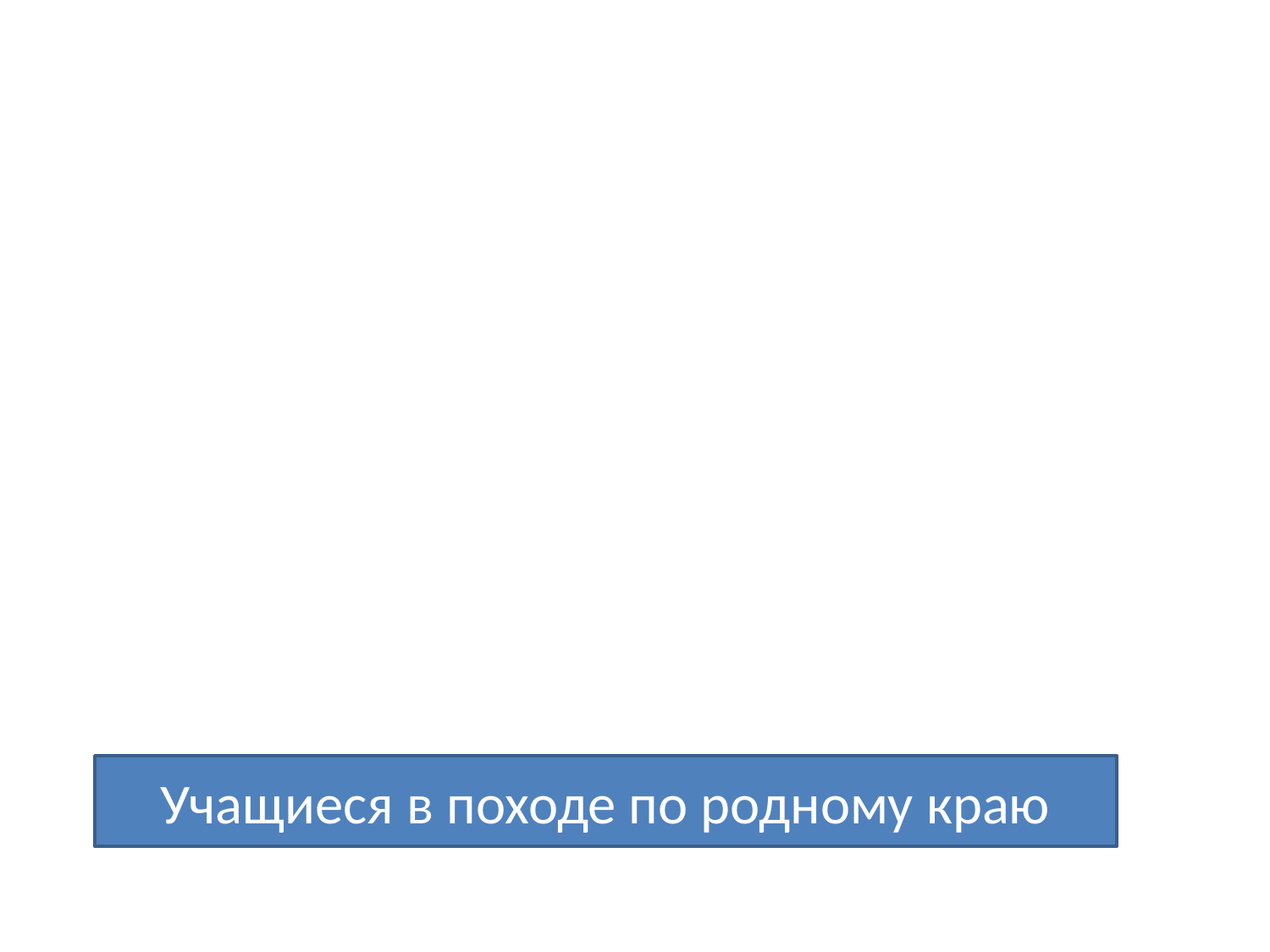

#
Учащиеся в походе по родному краю